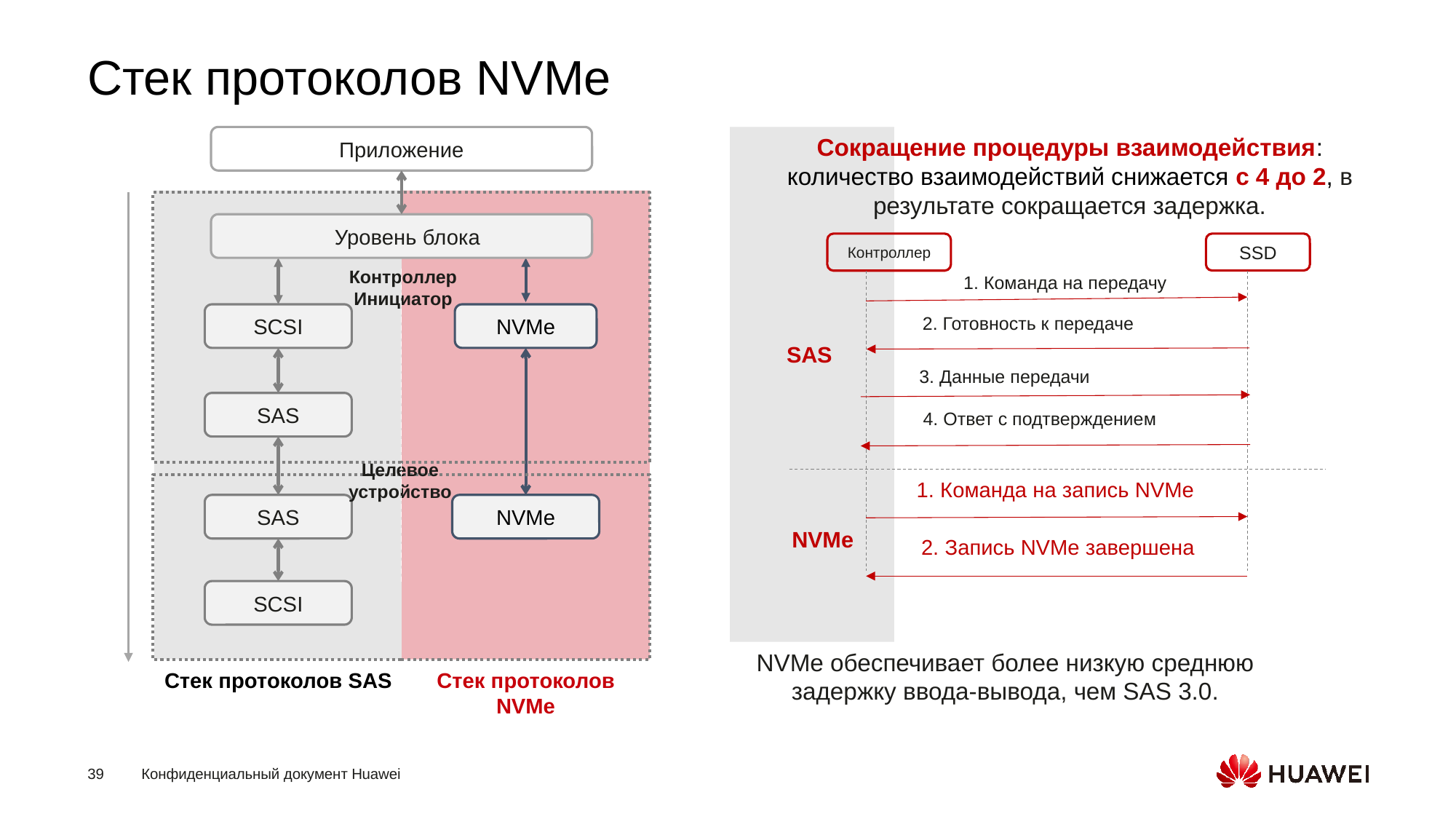

# Стек протоколов NVMe
Приложение

SCSI
SAS
SAS
SCSI
Стек протоколов SAS

NVMe
NVMe
Стек протоколов NVMe

  Уровень блока
Контроллер
Инициатор

Целевое устройство

Сокращение процедуры взаимодействия: количество взаимодействий снижается с 4 до 2, в результате сокращается задержка.
Контроллер
SSD
1. Команда на передачу
2. Готовность к передаче
SAS
3. Данные передачи
4. Ответ с подтверждением
1. Команда на запись NVMe
NVMe
2. Запись NVMe завершена
NVMe обеспечивает более низкую среднюю задержку ввода-вывода, чем SAS 3.0.